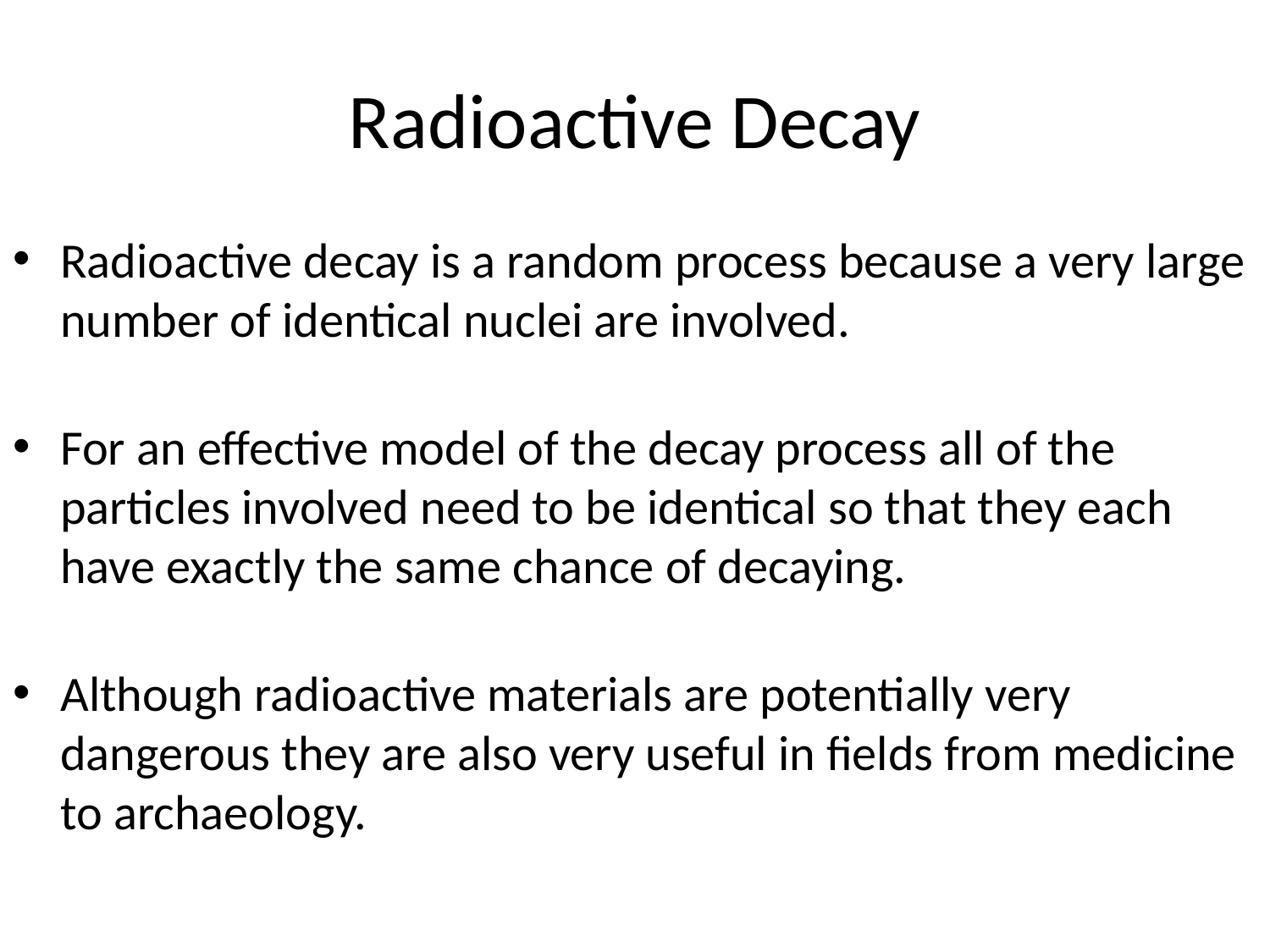

# Radioactive Decay
Radioactive decay is a random process because a very large number of identical nuclei are involved.
For an effective model of the decay process all of the particles involved need to be identical so that they each have exactly the same chance of decaying.
Although radioactive materials are potentially very dangerous they are also very useful in fields from medicine to archaeology.